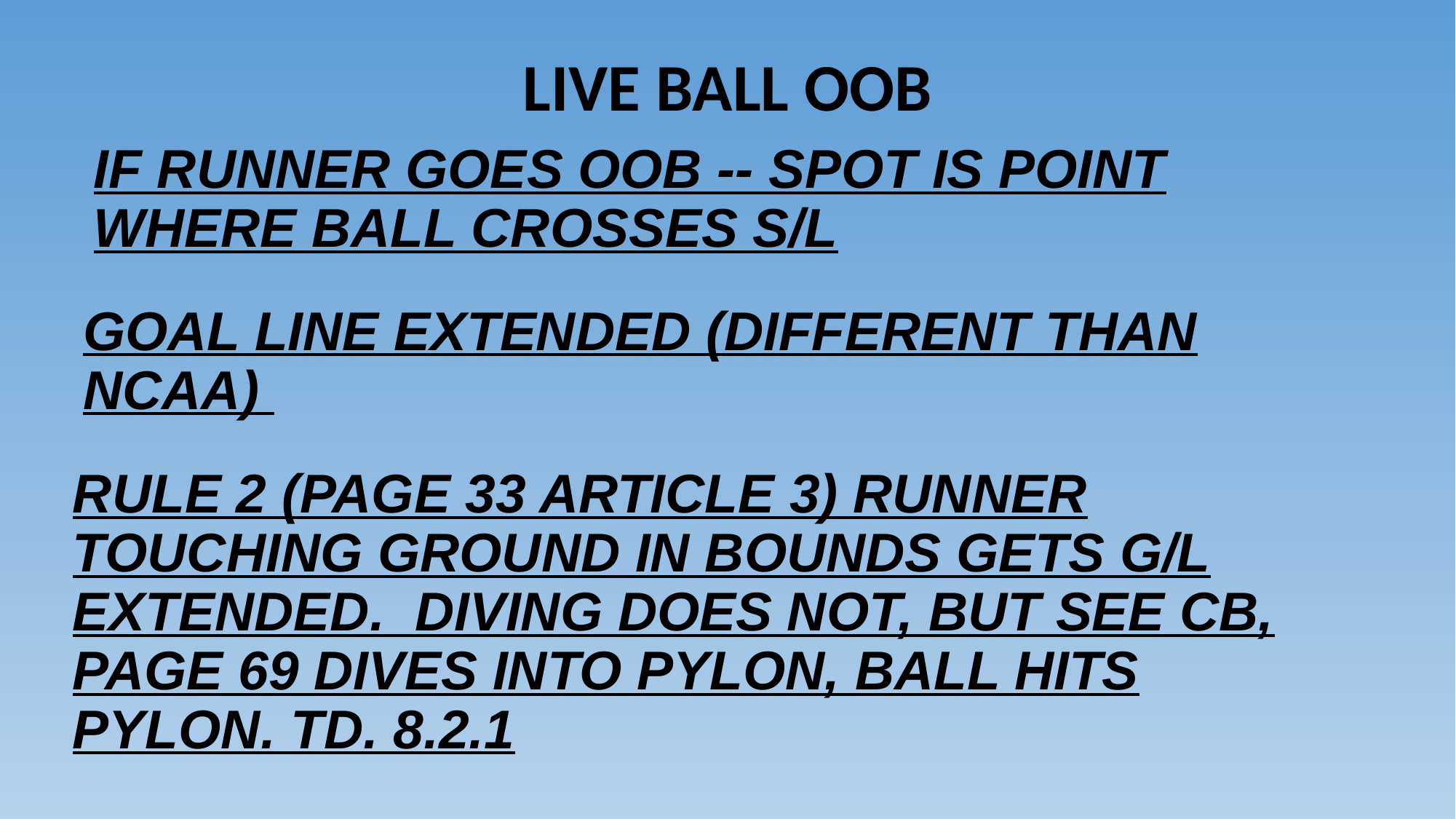

# LIVE BALL OOB
IF RUNNER GOES OOB -- SPOT IS POINT WHERE BALL CROSSES S/L
GOAL LINE EXTENDED (DIFFERENT THAN NCAA)
RULE 2 (PAGE 33 ARTICLE 3) RUNNER TOUCHING GROUND IN BOUNDS GETS G/L EXTENDED.  DIVING DOES NOT, BUT SEE CB, PAGE 69 DIVES INTO PYLON, BALL HITS PYLON. TD. 8.2.1